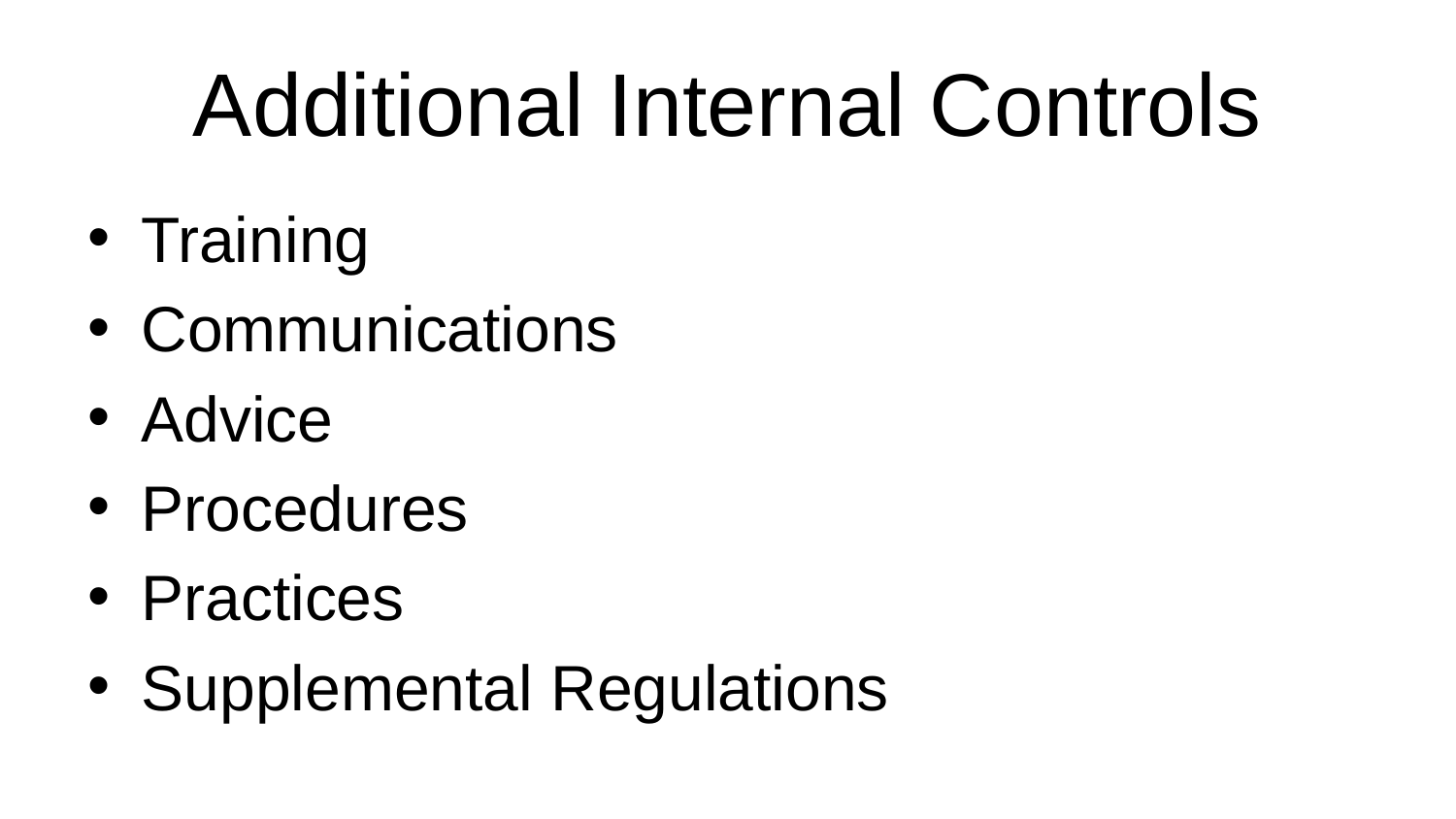

# Additional Internal Controls
Training
Communications
Advice
Procedures
Practices
Supplemental Regulations